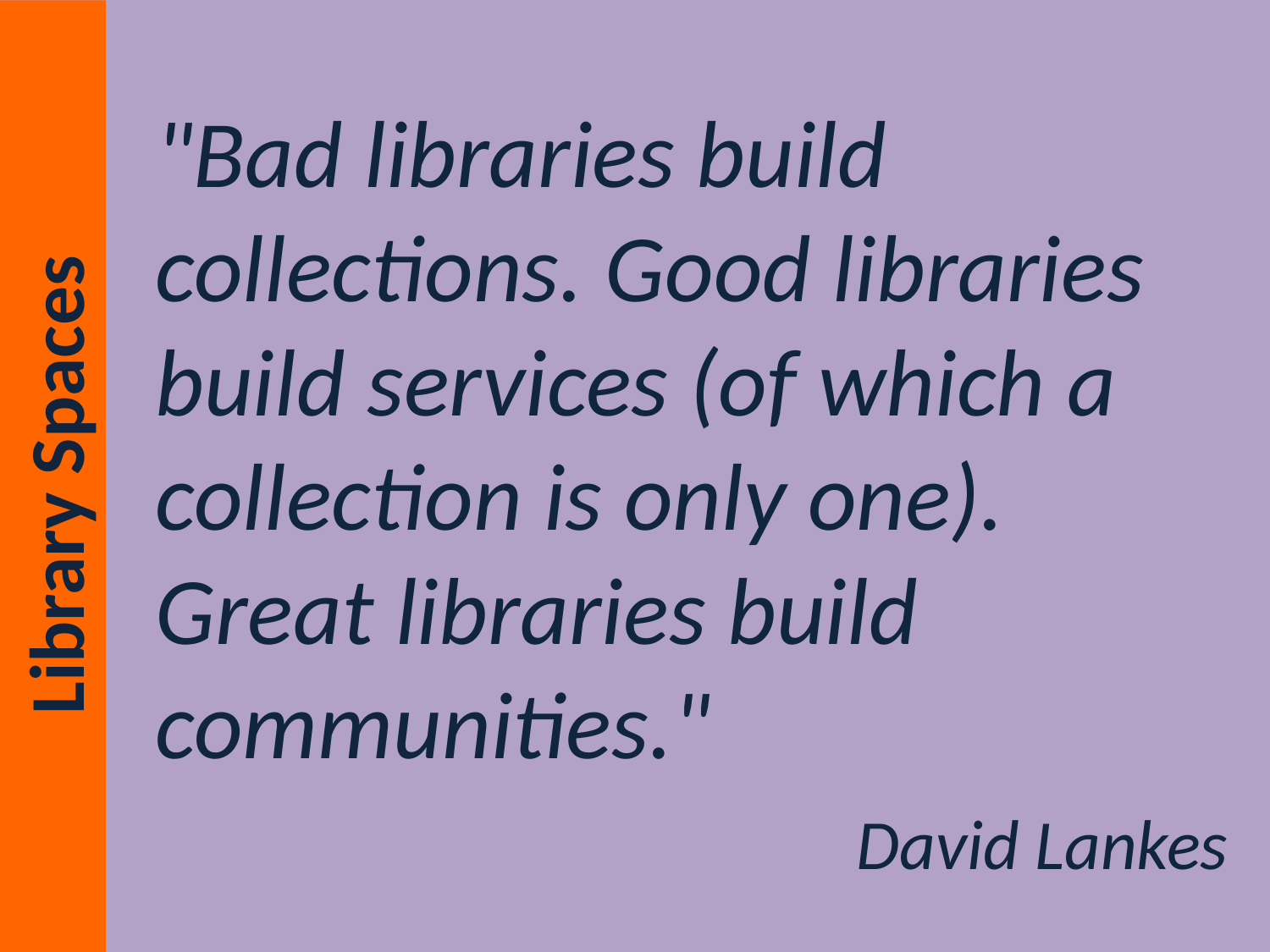

"Bad libraries build collections. Good libraries build services (of which a collection is only one). Great libraries build communities."

David Lankes
Library Spaces